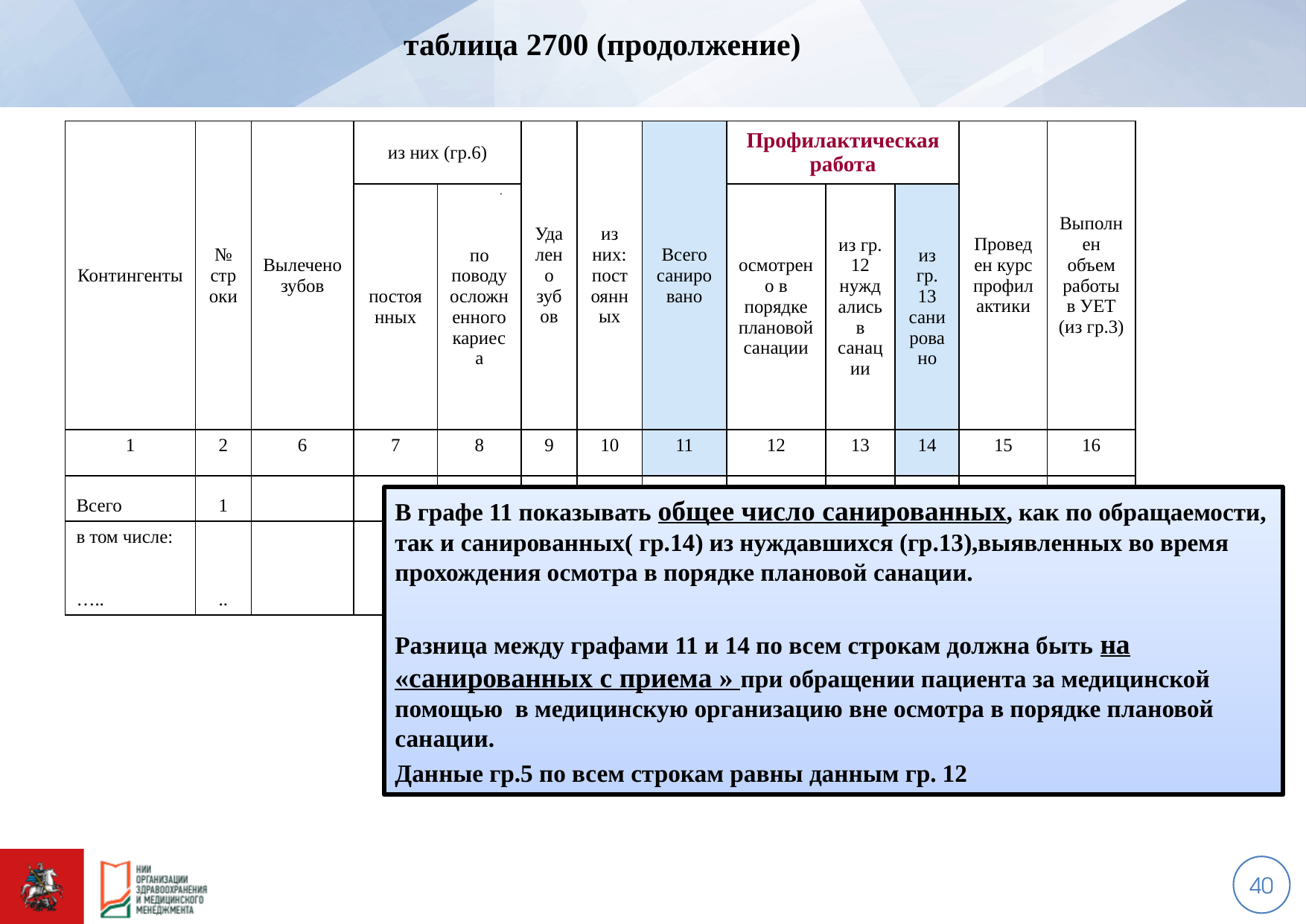

таблица 2700 (продолжение)
| Контингенты | № строки | Вылечено зубов | из них (гр.6) |  | Удалено зубов | из них: постоянных | Всего санировано | Профилактическая работа |  |  | Проведен курс профилактики | Выполнен объем работы в УЕТ (из гр.3) |
| --- | --- | --- | --- | --- | --- | --- | --- | --- | --- | --- | --- | --- |
|  |  |  | постоянных | по поводу осложненного кариеса |  |  |  | осмотрено в порядке плановой санации | из гр. 12 нуждались в санации | из гр. 13 санировано |  |  |
| 1 | 2 | 6 | 7 | 8 | 9 | 10 | 11 | 12 | 13 | 14 | 15 | 16 |
| Всего | 1 |  |  |  |  |  |  |  |  |  |  |  |
| в том числе: ….. | .. |  |  |  |  |  |  |  |  |  |  |  |

В графе 11 показывать общее число санированных, как по обращаемости, так и санированных( гр.14) из нуждавшихся (гр.13),выявленных во время прохождения осмотра в порядке плановой санации.

Разница между графами 11 и 14 по всем строкам должна быть на «санированных с приема » при обращении пациента за медицинской помощью  в медицинскую организацию вне осмотра в порядке плановой санации.
Данные гр.5 по всем строкам равны данным гр. 12